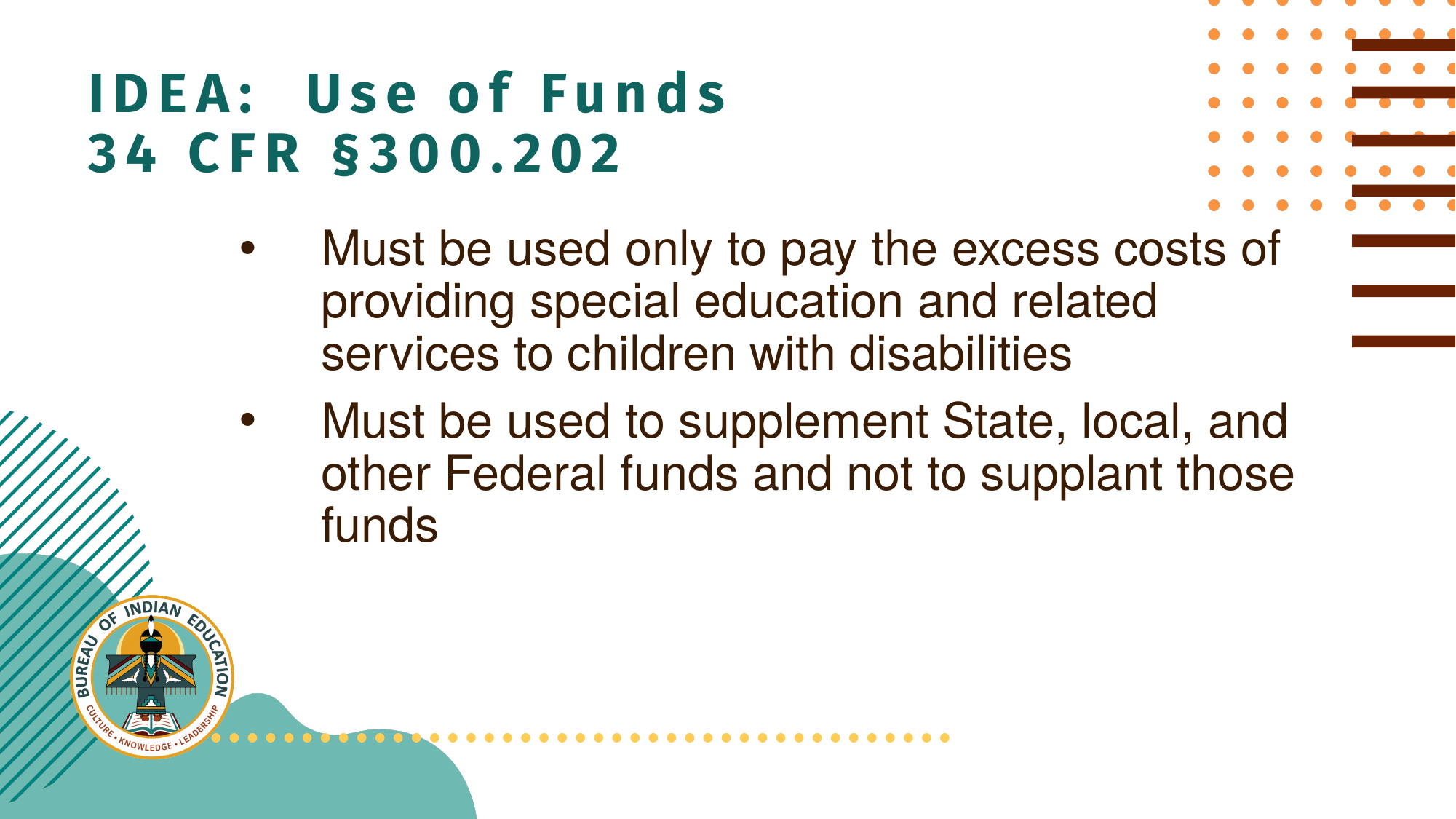

# IDEA:  Use of Funds 34 CFR §300.202
Must be used only to pay the excess costs of providing special education and related services to children with disabilities
Must be used to supplement State, local, and other Federal funds and not to supplant those funds